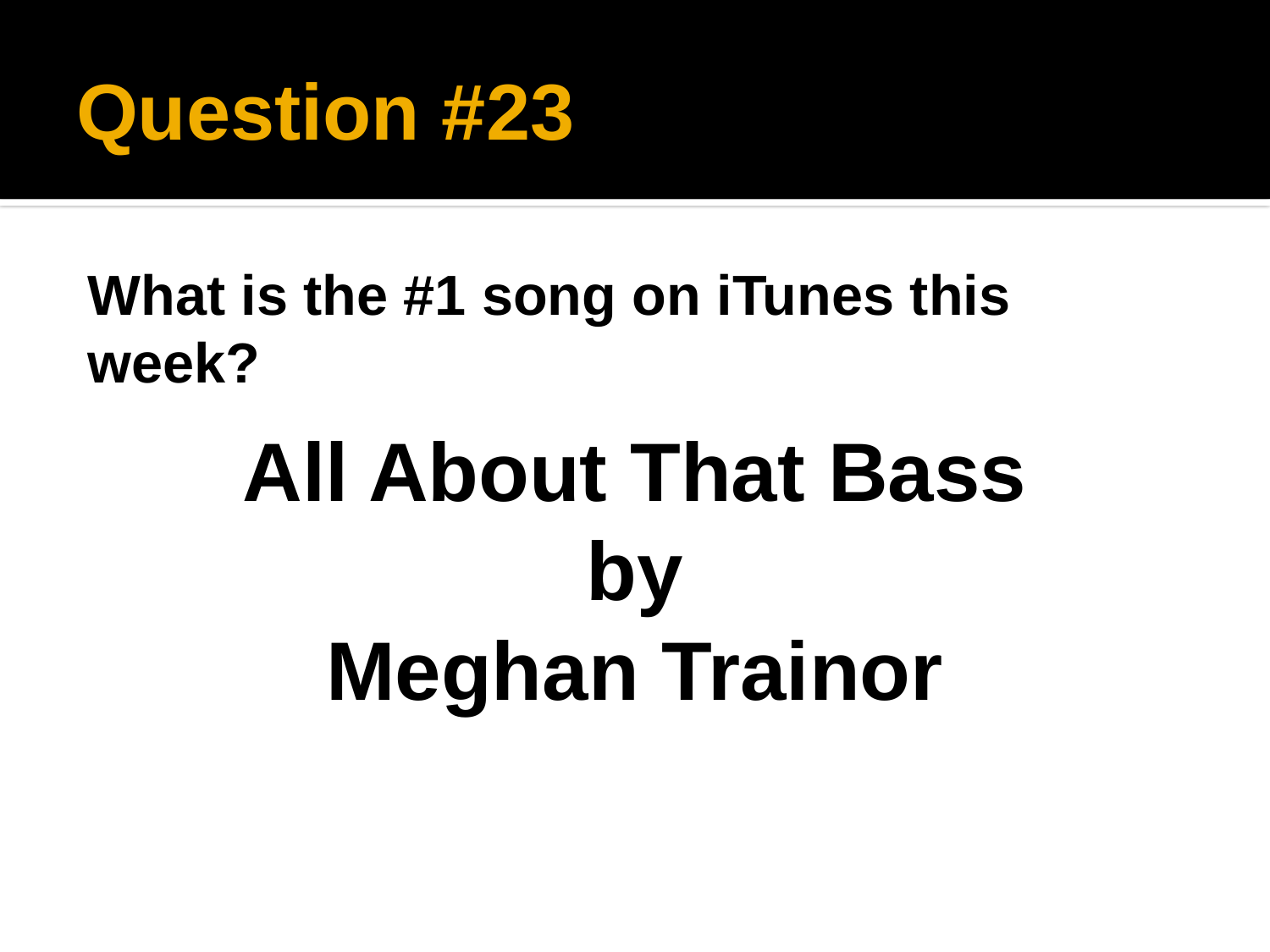

# Question #23
What is the #1 song on iTunes this week?

All About That Bass
by
Meghan Trainor